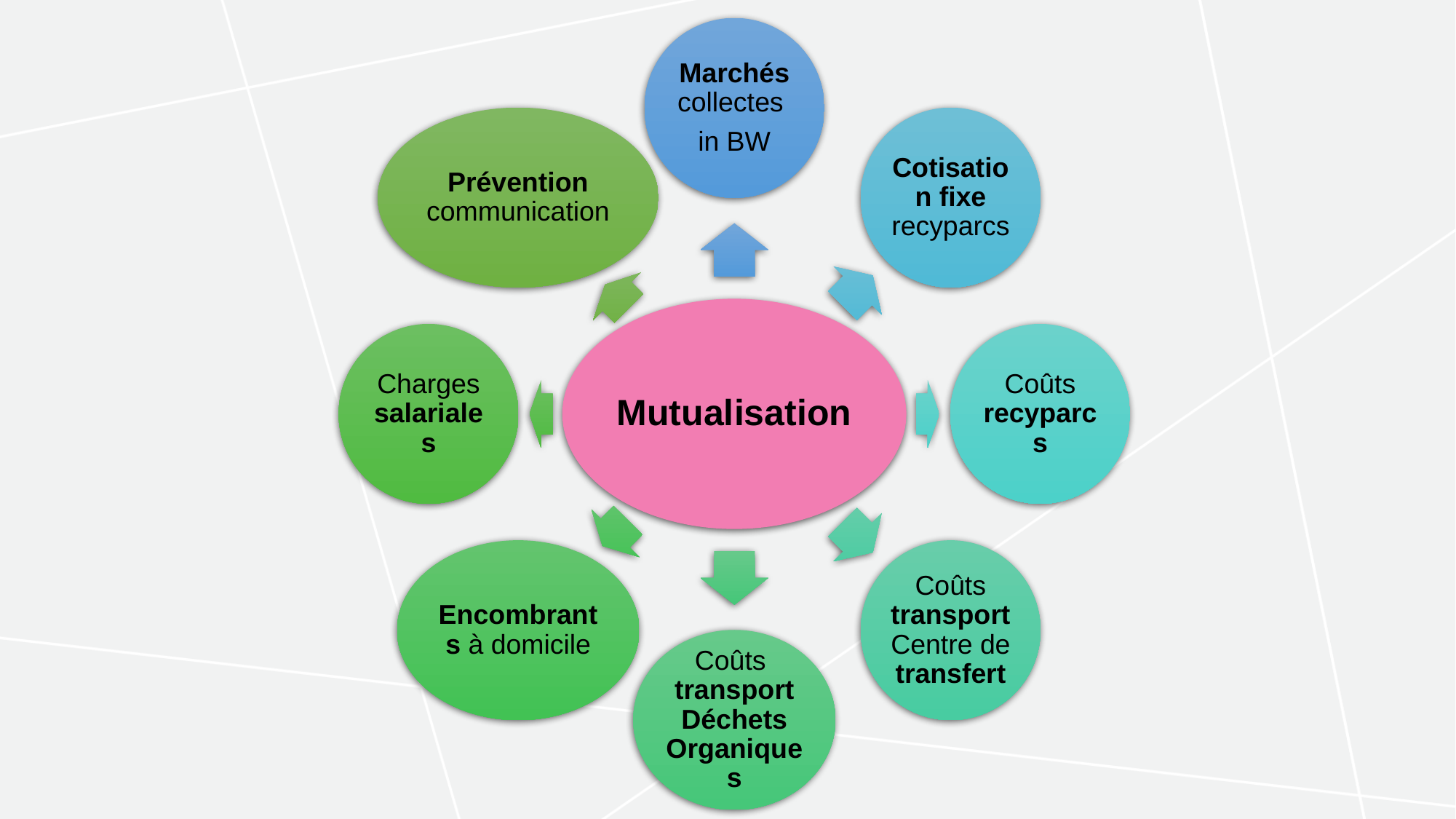

Mutualisation

Marchés collectes
in BW

Cotisation fixe recyparcs

Coûts recyparcs

Coûts transport Centre de transfert

Coûts  transport Déchets Organiques

Encombrants à domicile

Charges salariales

Prévention communication